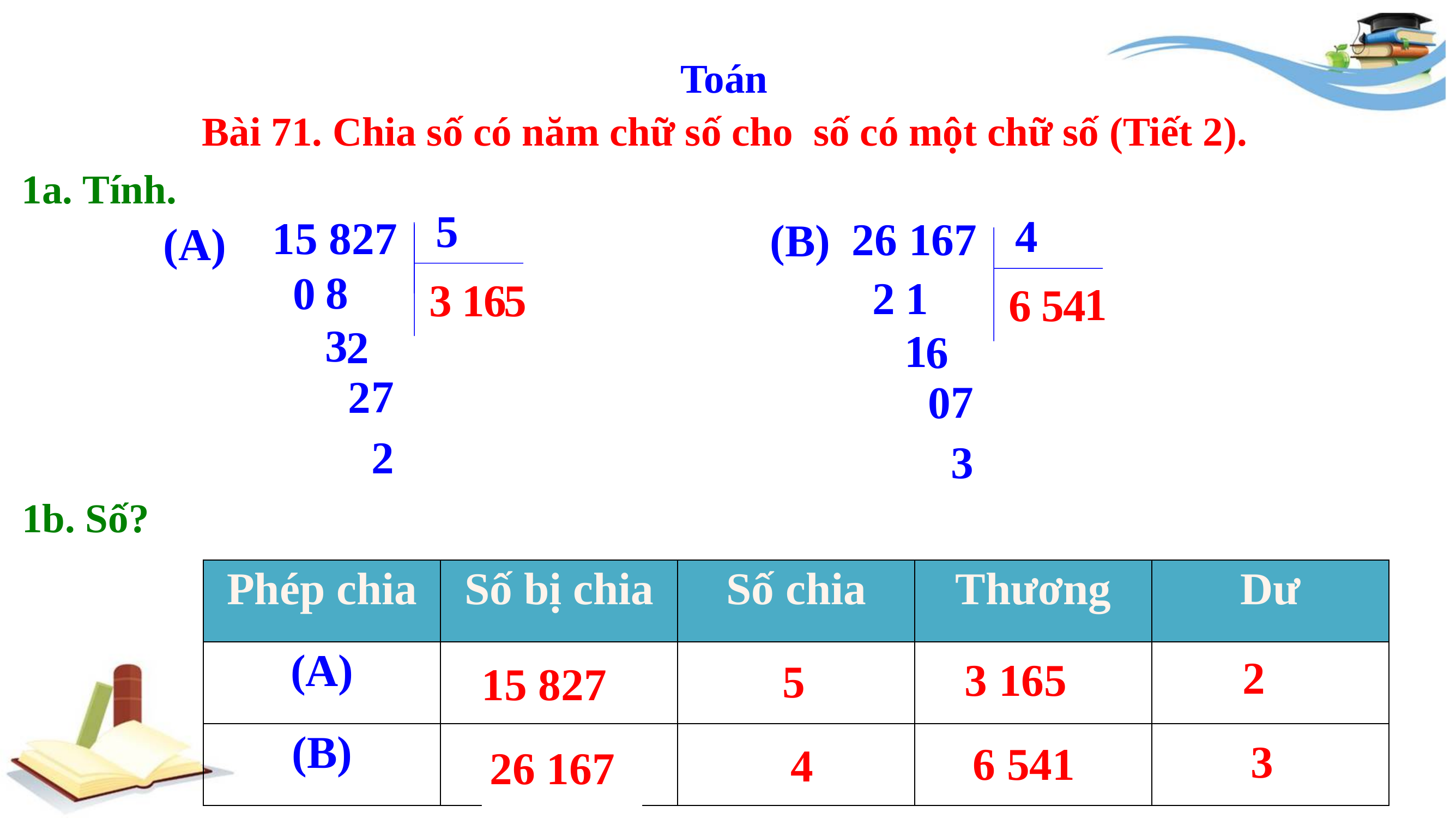

Toán
Bài 71. Chia số có năm chữ số cho  số có một chữ số (Tiết 2).
1a. Tính.
5
4
15 827
26 167
(B)
(A)

8
0

1
2
3
1
6
5

1
6
5
4
3
2
1
6
7
2
7
0
2
3
1b. Số?
| Phép chia | Số bị chia | Số chia | Thương | Dư |
| --- | --- | --- | --- | --- |
| (A) | ? | ? | ? | ? |
| (B) | ? | ? | ? | ? |
2
3 165
5
15 827
3
6 541
4
26 167